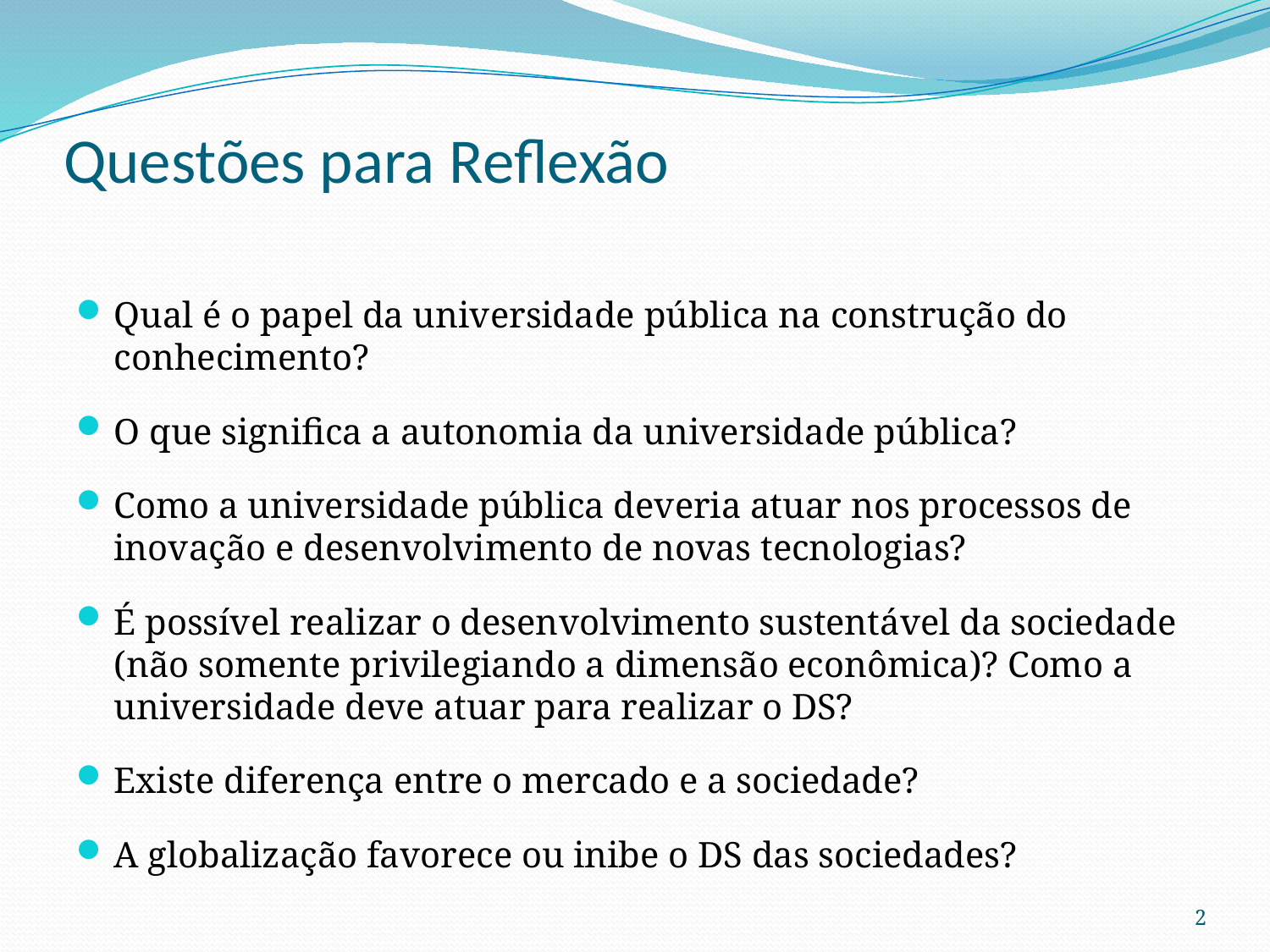

# Questões para Reflexão
Qual é o papel da universidade pública na construção do conhecimento?

O que significa a autonomia da universidade pública?

Como a universidade pública deveria atuar nos processos de inovação e desenvolvimento de novas tecnologias?

É possível realizar o desenvolvimento sustentável da sociedade (não somente privilegiando a dimensão econômica)? Como a universidade deve atuar para realizar o DS?

Existe diferença entre o mercado e a sociedade?

A globalização favorece ou inibe o DS das sociedades?
2